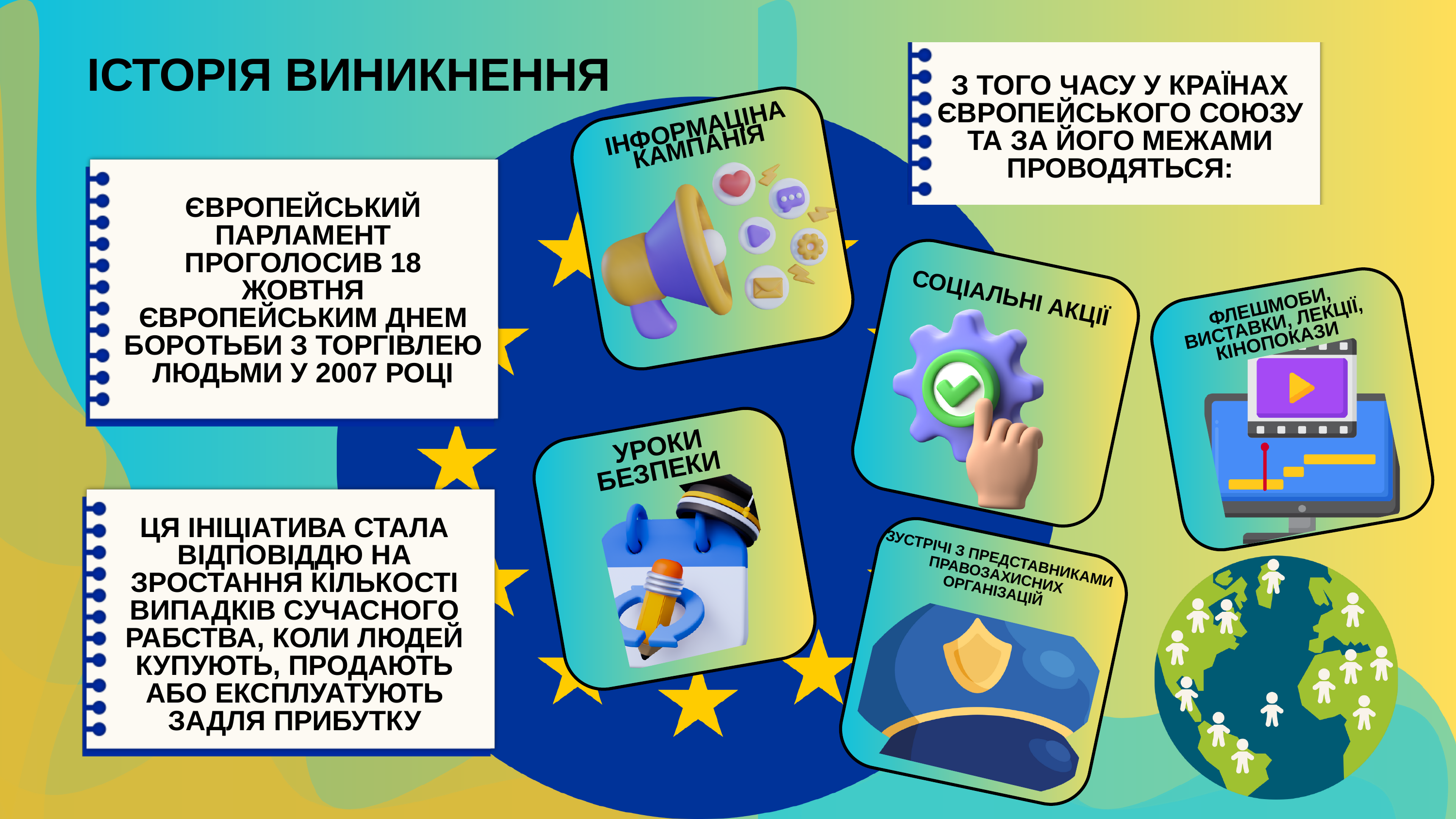

ІСТОРІЯ ВИНИКНЕННЯ

З ТОГО ЧАСУ У КРАЇНАХ ЄВРОПЕЙСЬКОГО СОЮЗУ ТА ЗА ЙОГО МЕЖАМИ ПРОВОДЯТЬСЯ:

ІНФОРМАЦІНА КАМПАНІЯ

ЄВРОПЕЙСЬКИЙ ПАРЛАМЕНТ ПРОГОЛОСИВ 18 ЖОВТНЯ ЄВРОПЕЙСЬКИМ ДНЕМ БОРОТЬБИ З ТОРГІВЛЕЮ ЛЮДЬМИ У 2007 РОЦІ

СОЦІАЛЬНІ АКЦІЇ

ФЛЕШМОБИ, ВИСТАВКИ, ЛЕКЦІЇ, КІНОПОКАЗИ

УРОКИ БЕЗПЕКИ

ЦЯ ІНІЦІАТИВА СТАЛА ВІДПОВІДДЮ НА ЗРОСТАННЯ КІЛЬКОСТІ ВИПАДКІВ СУЧАСНОГО РАБСТВА, КОЛИ ЛЮДЕЙ КУПУЮТЬ, ПРОДАЮТЬ АБО ЕКСПЛУАТУЮТЬ ЗАДЛЯ ПРИБУТКУ

ЗУСТРІЧІ З ПРЕДСТАВНИКАМИ ПРАВОЗАХИСНИХ ОРГАНІЗАЦІЙ